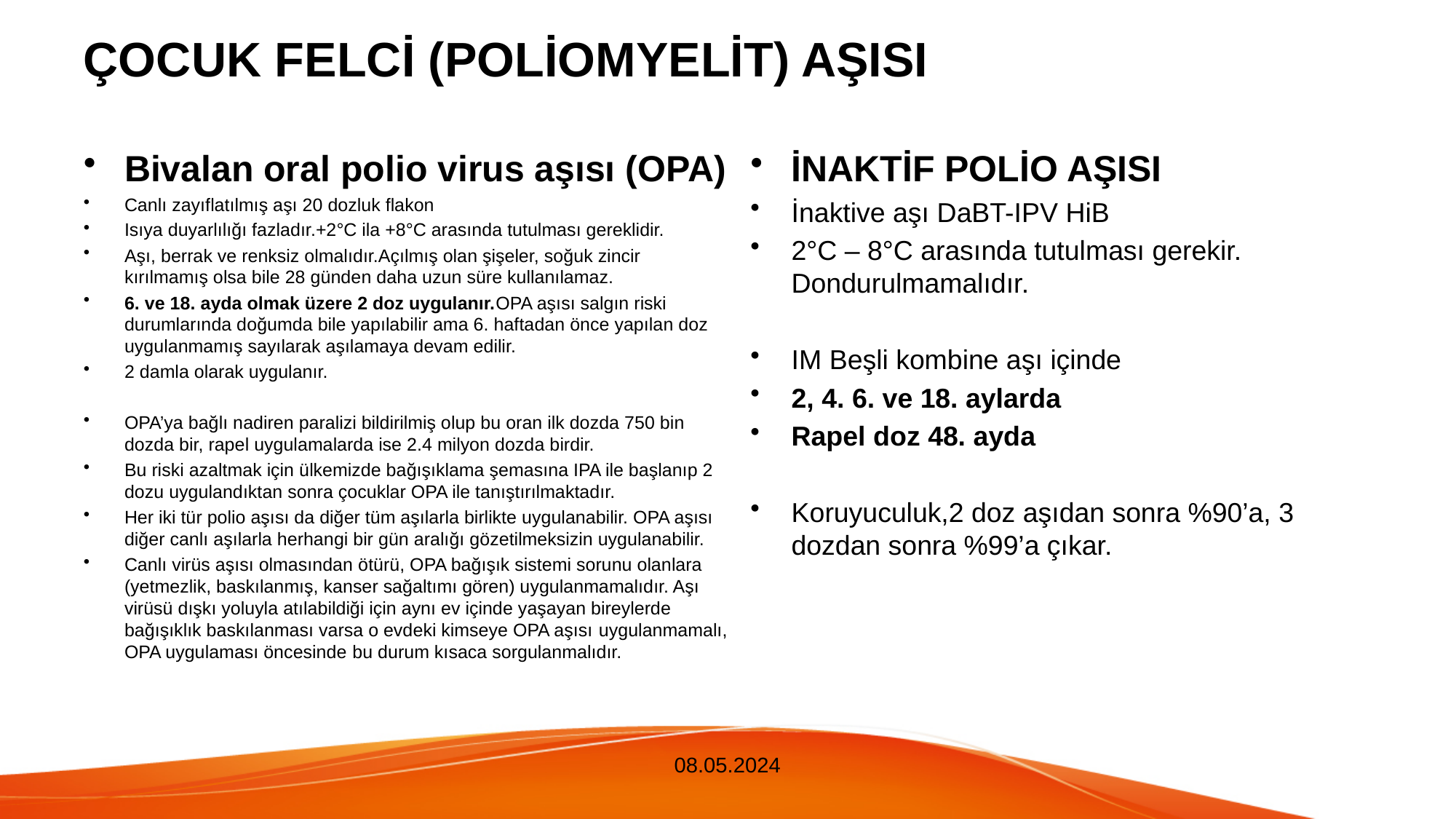

# ÇOCUK FELCİ (POLİOMYELİT) AŞISI
Bivalan oral polio virus aşısı (OPA)
Canlı zayıflatılmış aşı 20 dozluk flakon
Isıya duyarlılığı fazladır.+2°C ila +8°C arasında tutulması gereklidir.
Aşı, berrak ve renksiz olmalıdır.Açılmış olan şişeler, soğuk zincir kırılmamış olsa bile 28 günden daha uzun süre kullanılamaz.
6. ve 18. ayda olmak üzere 2 doz uygulanır.OPA aşısı salgın riski durumlarında doğumda bile yapılabilir ama 6. haftadan önce yapılan doz uygulanmamış sayılarak aşılamaya devam edilir.
2 damla olarak uygulanır.

OPA’ya bağlı nadiren paralizi bildirilmiş olup bu oran ilk dozda 750 bin dozda bir, rapel uygulamalarda ise 2.4 milyon dozda birdir.
Bu riski azaltmak için ülkemizde bağışıklama şemasına IPA ile başlanıp 2 dozu uygulandıktan sonra çocuklar OPA ile tanıştırılmaktadır.
Her iki tür polio aşısı da diğer tüm aşılarla birlikte uygulanabilir. OPA aşısı diğer canlı aşılarla herhangi bir gün aralığı gözetilmeksizin uygulanabilir.
Canlı virüs aşısı olmasından ötürü, OPA bağışık sistemi sorunu olanlara (yetmezlik, baskılanmış, kanser sağaltımı gören) uygulanmamalıdır. Aşı virüsü dışkı yoluyla atılabildiği için aynı ev içinde yaşayan bireylerde bağışıklık baskılanması varsa o evdeki kimseye OPA aşısı uygulanmamalı, OPA uygulaması öncesinde bu durum kısaca sorgulanmalıdır.
İNAKTİF POLİO AŞISI
İnaktive aşı DaBT-IPV HiB
2°C – 8°C arasında tutulması gerekir. Dondurulmamalıdır.

IM Beşli kombine aşı içinde
2, 4. 6. ve 18. aylarda
Rapel doz 48. ayda

Koruyuculuk,2 doz aşıdan sonra %90’a, 3 dozdan sonra %99’a çıkar.
08.05.2024